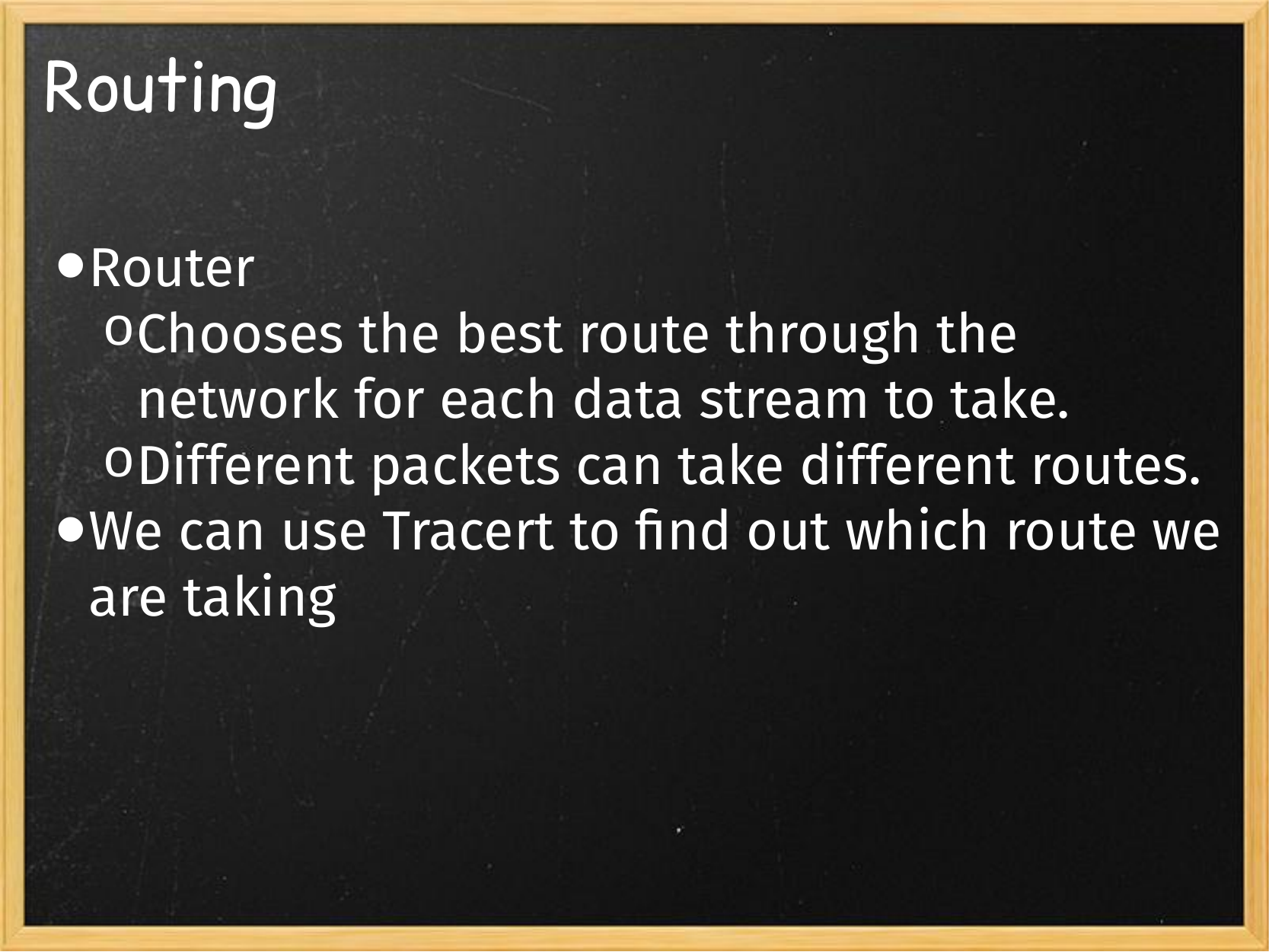

# Routing
Router
Chooses the best route through the network for each data stream to take.
Different packets can take different routes.
We can use Tracert to find out which route we are taking